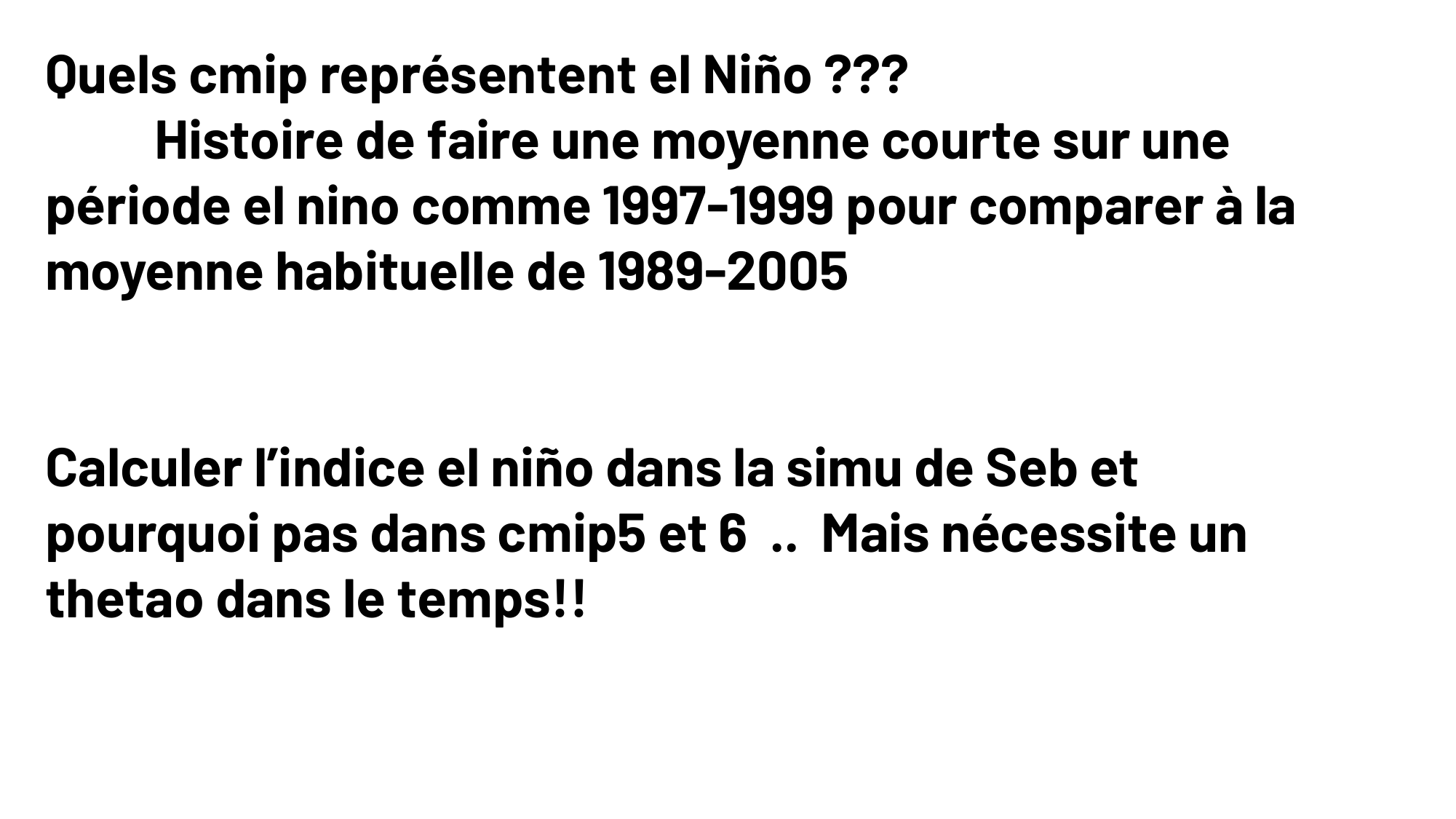

Quels cmip représentent el Niño ???
	Histoire de faire une moyenne courte sur une période el nino comme 1997-1999 pour comparer à la moyenne habituelle de 1989-2005

Calculer l’indice el niño dans la simu de Seb et pourquoi pas dans cmip5 et 6  ..  Mais nécessite un thetao dans le temps!!